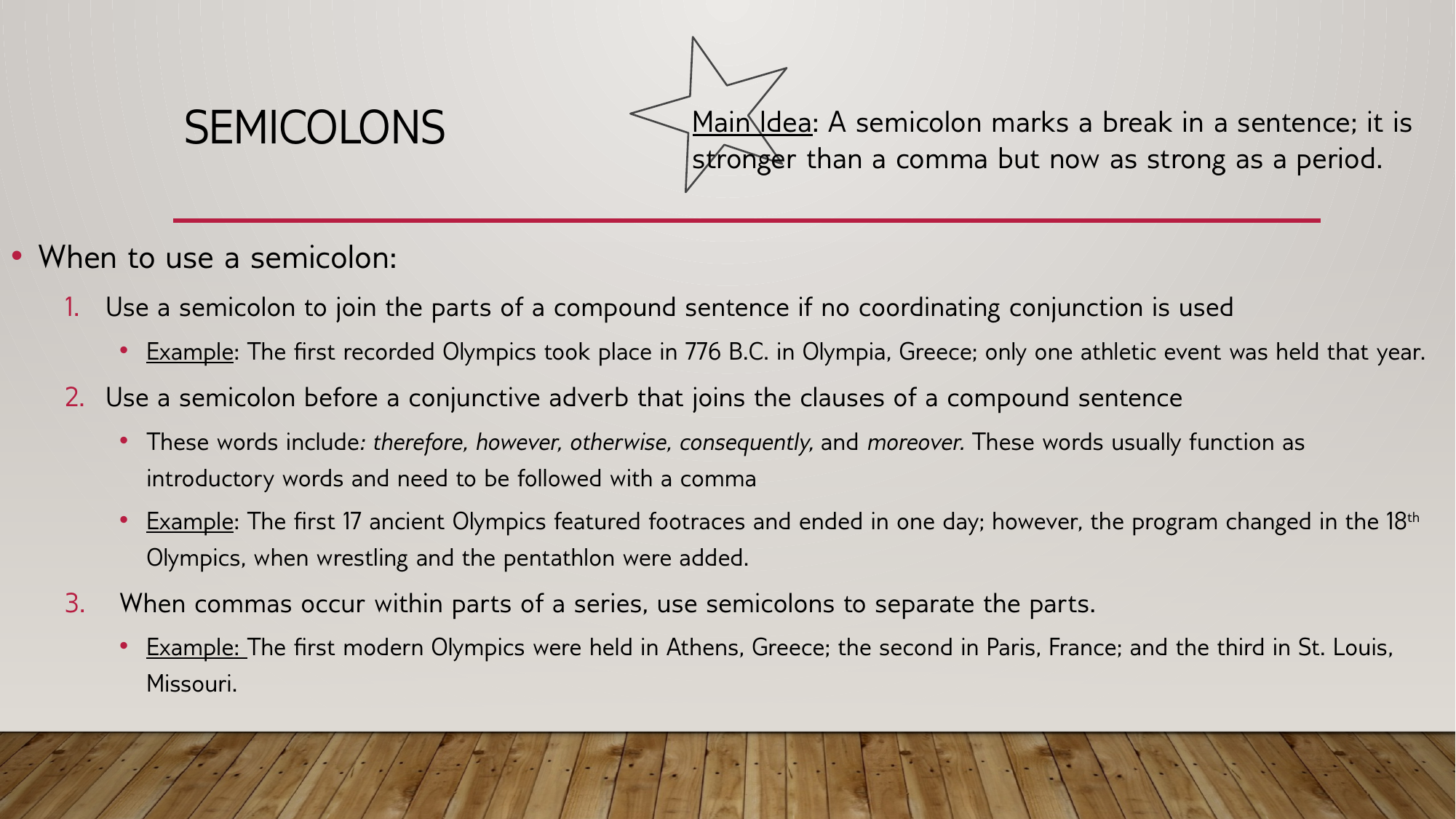

# semicolons
Main Idea: A semicolon marks a break in a sentence; it is stronger than a comma but now as strong as a period.
When to use a semicolon:
Use a semicolon to join the parts of a compound sentence if no coordinating conjunction is used
Example: The first recorded Olympics took place in 776 B.C. in Olympia, Greece; only one athletic event was held that year.
Use a semicolon before a conjunctive adverb that joins the clauses of a compound sentence
These words include: therefore, however, otherwise, consequently, and moreover. These words usually function as introductory words and need to be followed with a comma
Example: The first 17 ancient Olympics featured footraces and ended in one day; however, the program changed in the 18th Olympics, when wrestling and the pentathlon were added.
When commas occur within parts of a series, use semicolons to separate the parts.
Example: The first modern Olympics were held in Athens, Greece; the second in Paris, France; and the third in St. Louis, Missouri.